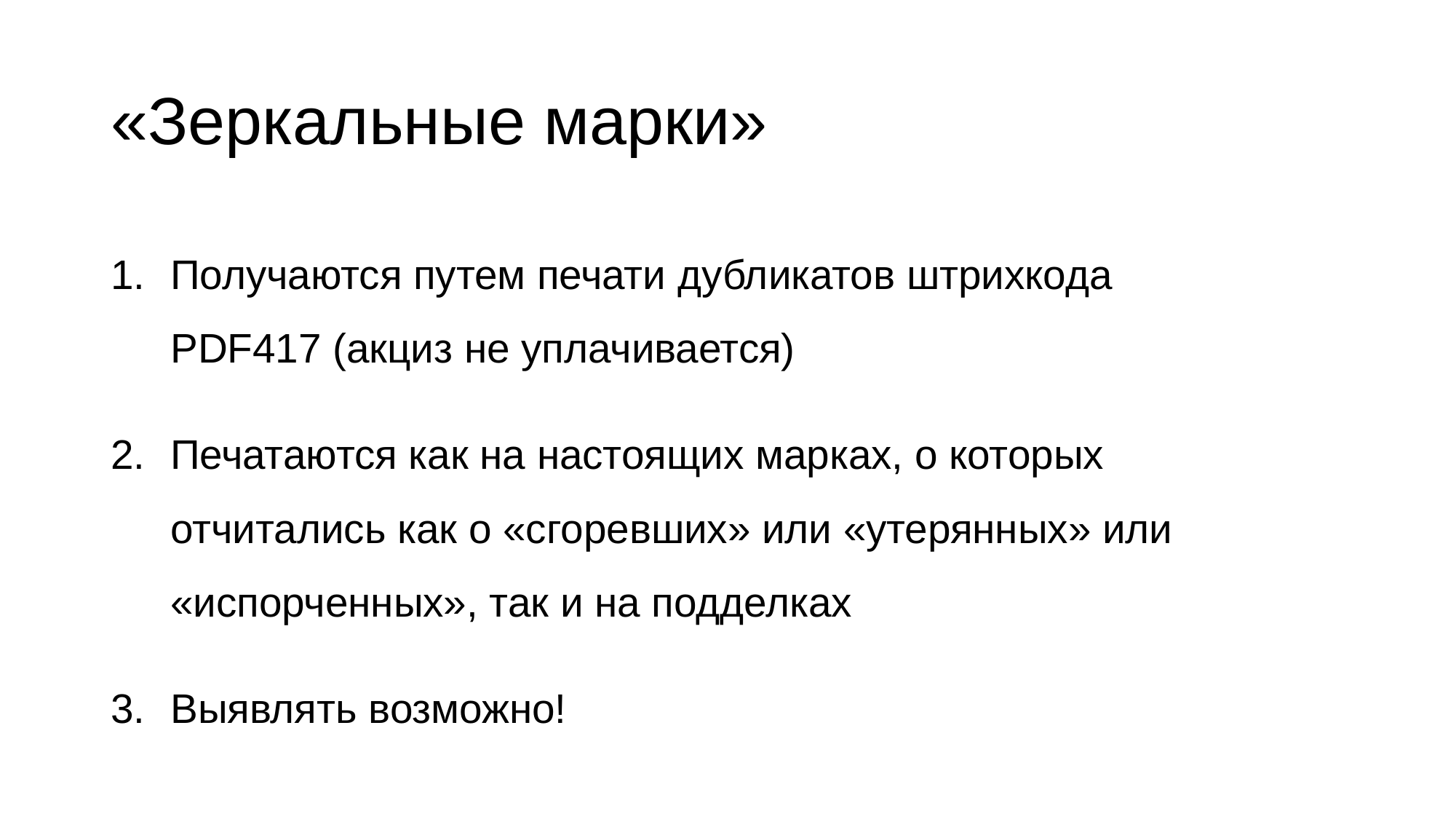

# «Зеркальные марки»
Получаются путем печати дубликатов штрихкода PDF417 (акциз не уплачивается)
Печатаются как на настоящих марках, о которых отчитались как о «сгоревших» или «утерянных» или «испорченных», так и на подделках
Выявлять возможно!